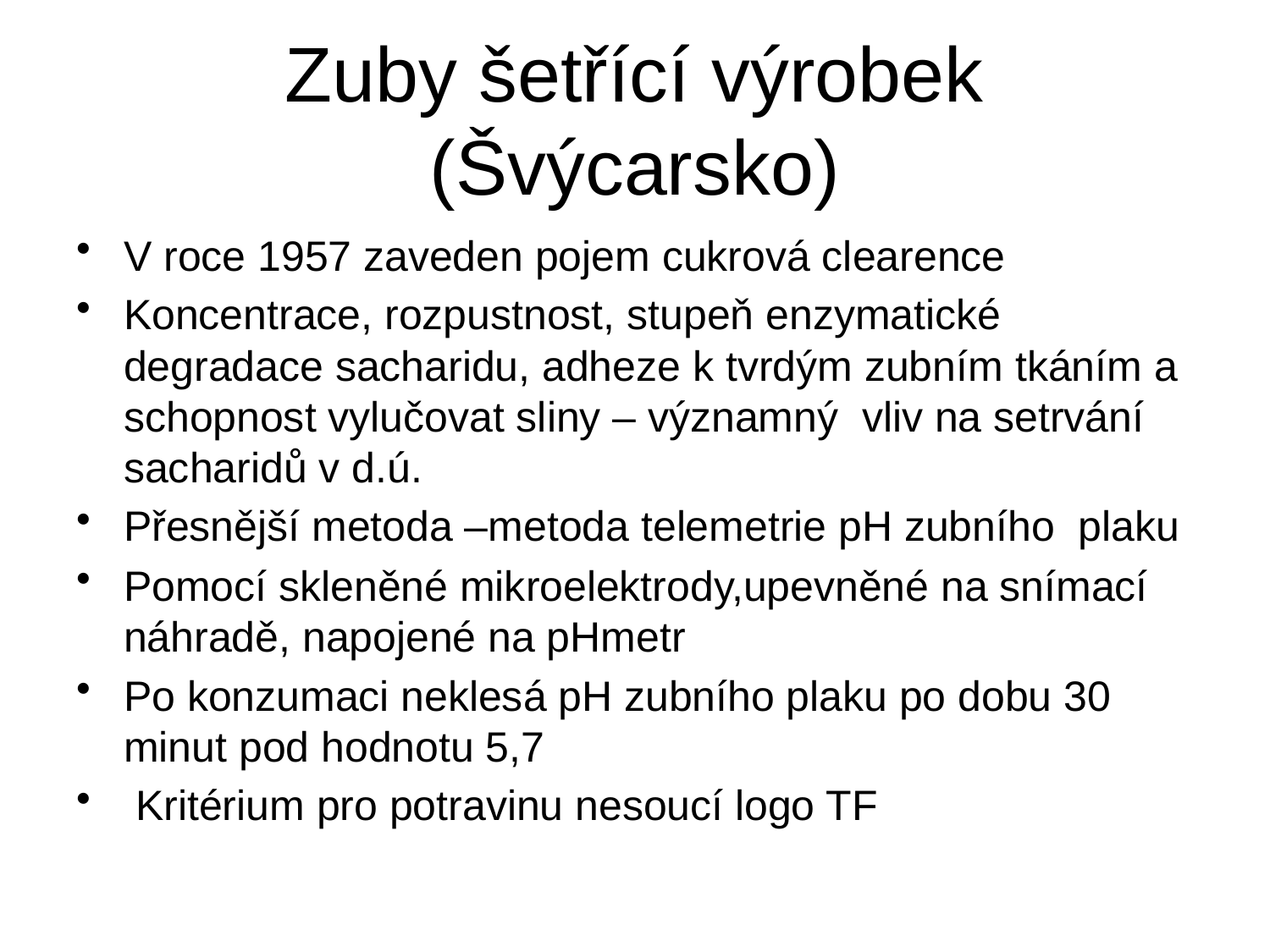

# Zuby šetřící výrobek (Švýcarsko)
V roce 1957 zaveden pojem cukrová clearence
Koncentrace, rozpustnost, stupeň enzymatické degradace sacharidu, adheze k tvrdým zubním tkáním a schopnost vylučovat sliny – významný  vliv na setrvání sacharidů v d.ú.
Přesnější metoda –metoda telemetrie pH zubního  plaku
Pomocí skleněné mikroelektrody,upevněné na snímací náhradě, napojené na pHmetr
Po konzumaci neklesá pH zubního plaku po dobu 30 minut pod hodnotu 5,7
 Kritérium pro potravinu nesoucí logo TF